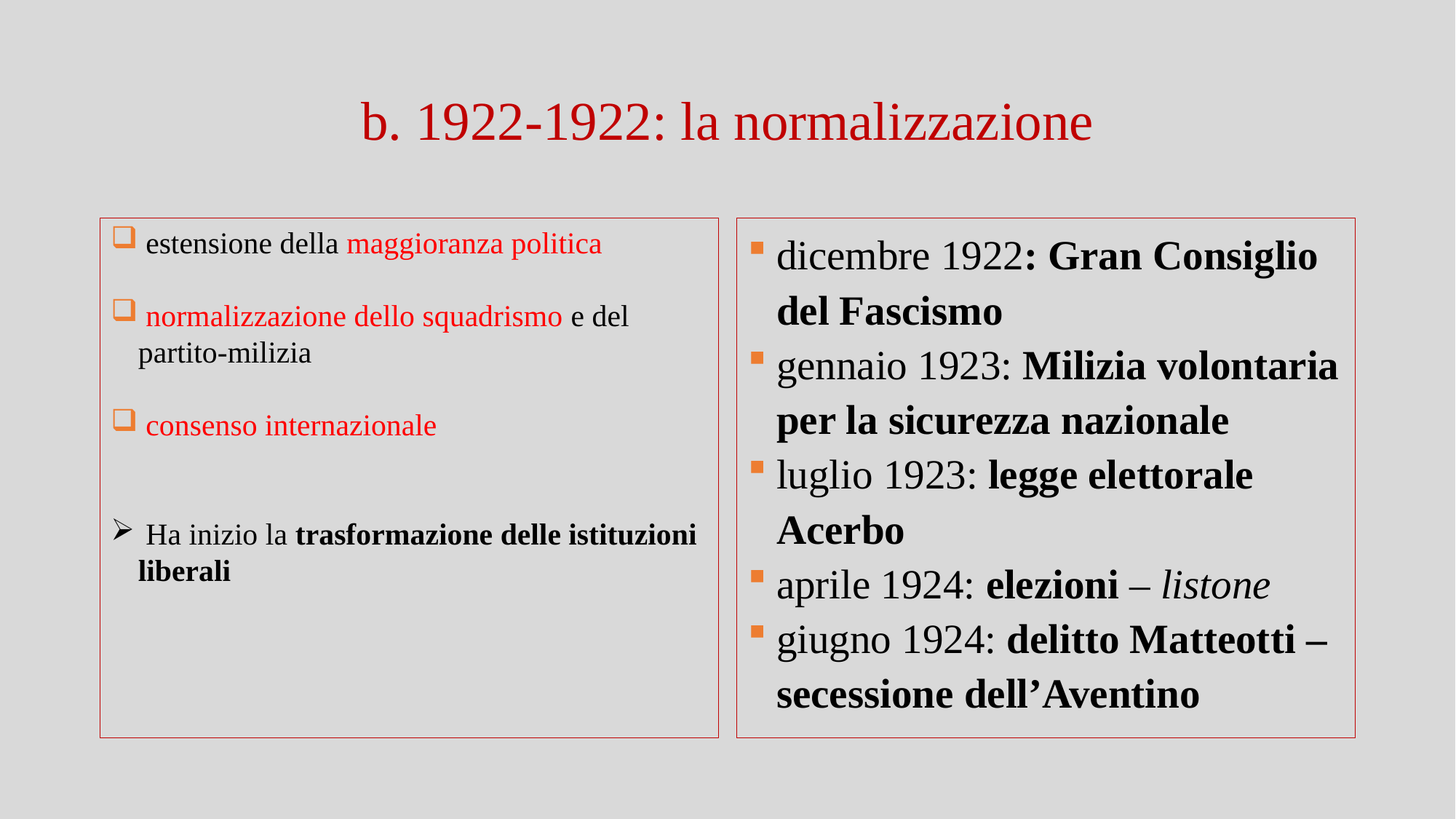

# b. 1922-1922: la normalizzazione
 estensione della maggioranza politica

 normalizzazione dello squadrismo e del partito-milizia

 consenso internazionale

 Ha inizio la trasformazione delle istituzioni  liberali

dicembre 1922: Gran Consiglio del Fascismo
gennaio 1923: Milizia volontaria per la sicurezza nazionale
luglio 1923: legge elettorale Acerbo
aprile 1924: elezioni – listone
giugno 1924: delitto Matteotti – secessione dell’Aventino